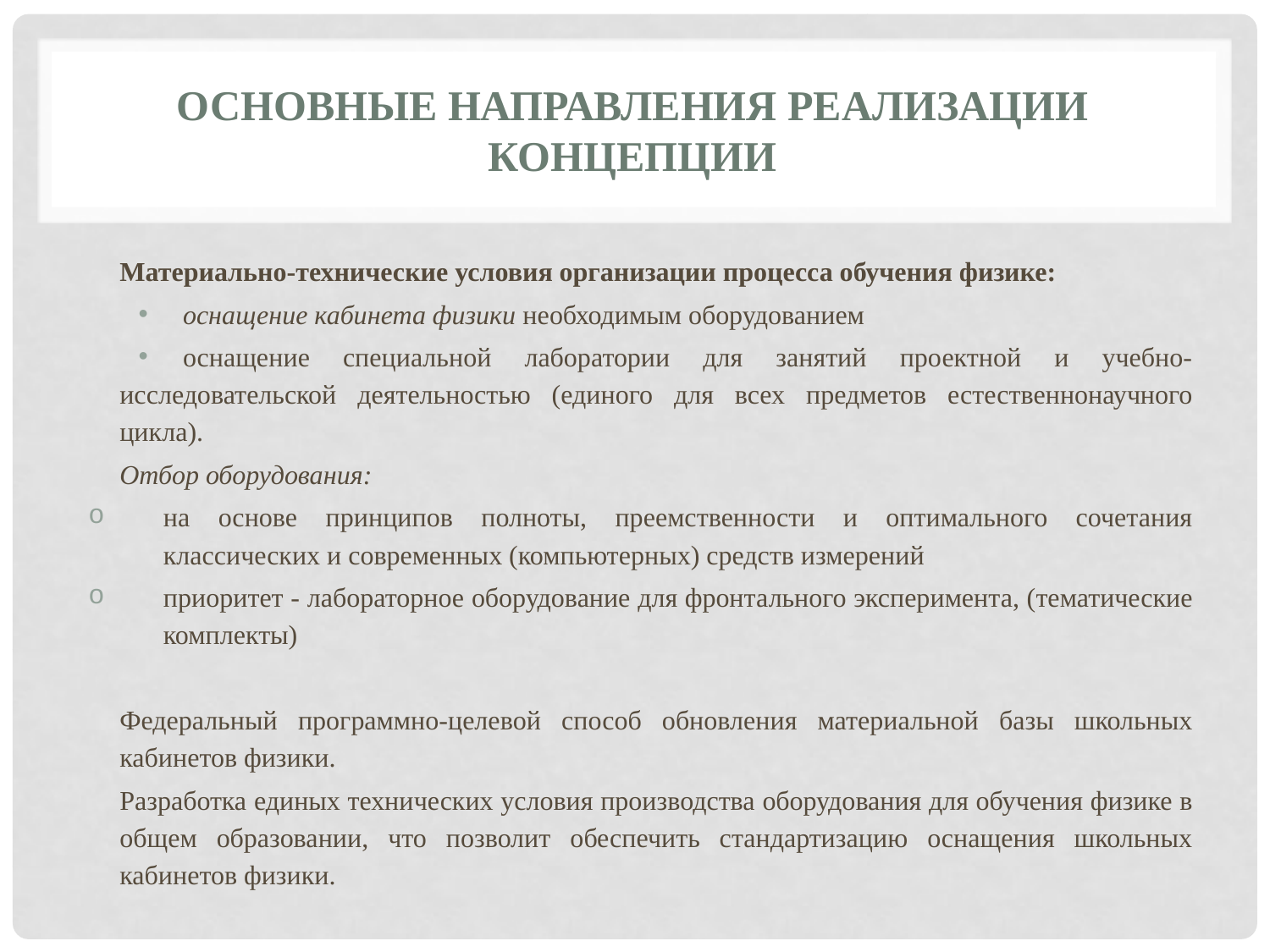

# Основные направления реализации Концепции
Материально-технические условия организации процесса обучения физике:
оснащение кабинета физики необходимым оборудованием
оснащение специальной лаборатории для занятий проектной и учебно-исследовательской деятельностью (единого для всех предметов естественнонаучного цикла).
Отбор оборудования:
на основе принципов полноты, преемственности и оптимального сочетания классических и современных (компьютерных) средств измерений
приоритет - лабораторное оборудование для фронтального эксперимента, (тематические комплекты)

Федеральный программно-целевой способ обновления материальной базы школьных кабинетов физики.
Разработка единых технических условия производства оборудования для обучения физике в общем образовании, что позволит обеспечить стандартизацию оснащения школьных кабинетов физики.